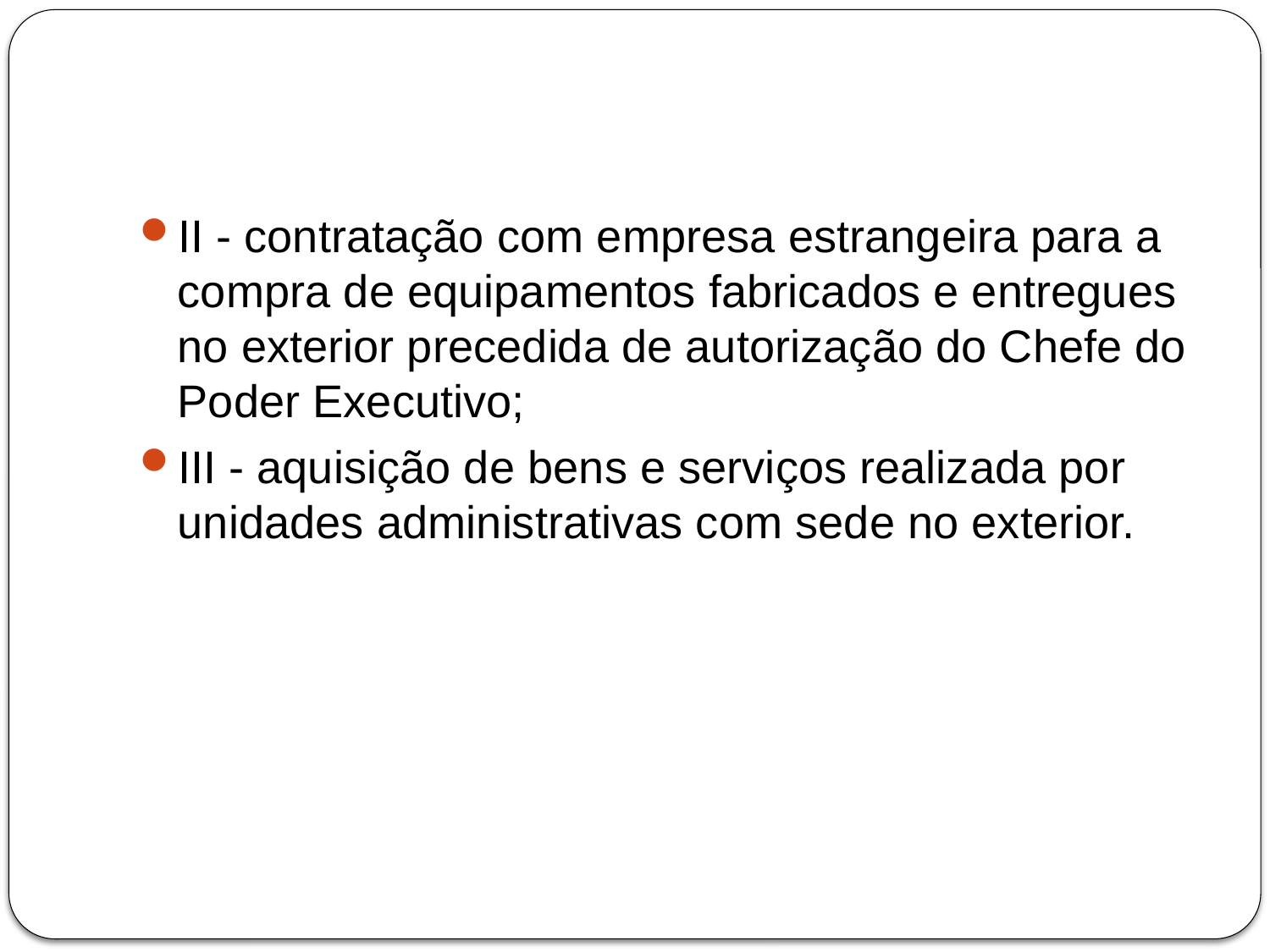

#
II - contratação com empresa estrangeira para a compra de equipamentos fabricados e entregues no exterior precedida de autorização do Chefe do Poder Executivo;
III - aquisição de bens e serviços realizada por unidades administrativas com sede no exterior.